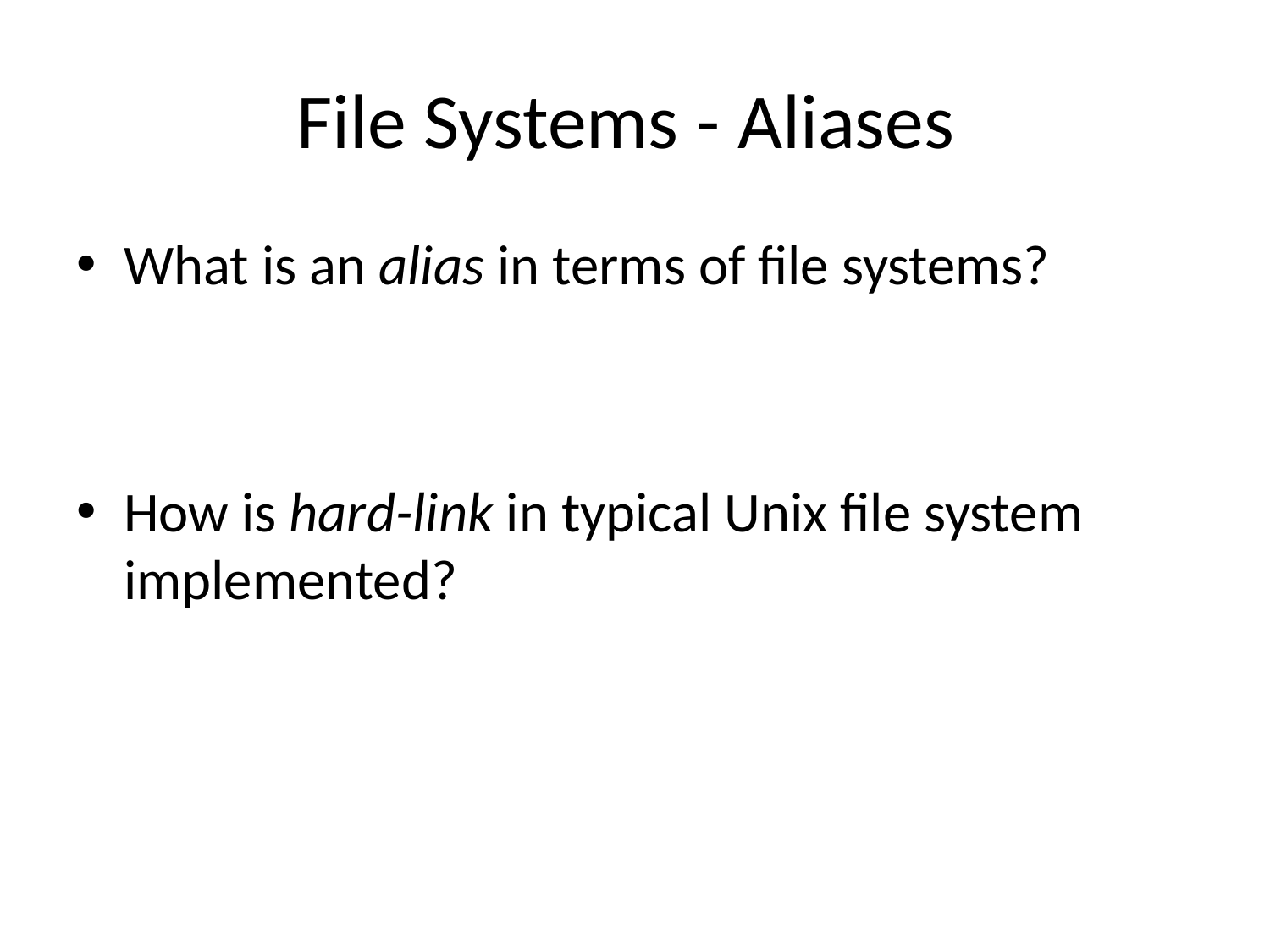

# File Systems - Aliases
What is an alias in terms of file systems?

How is hard-link in typical Unix file system implemented?